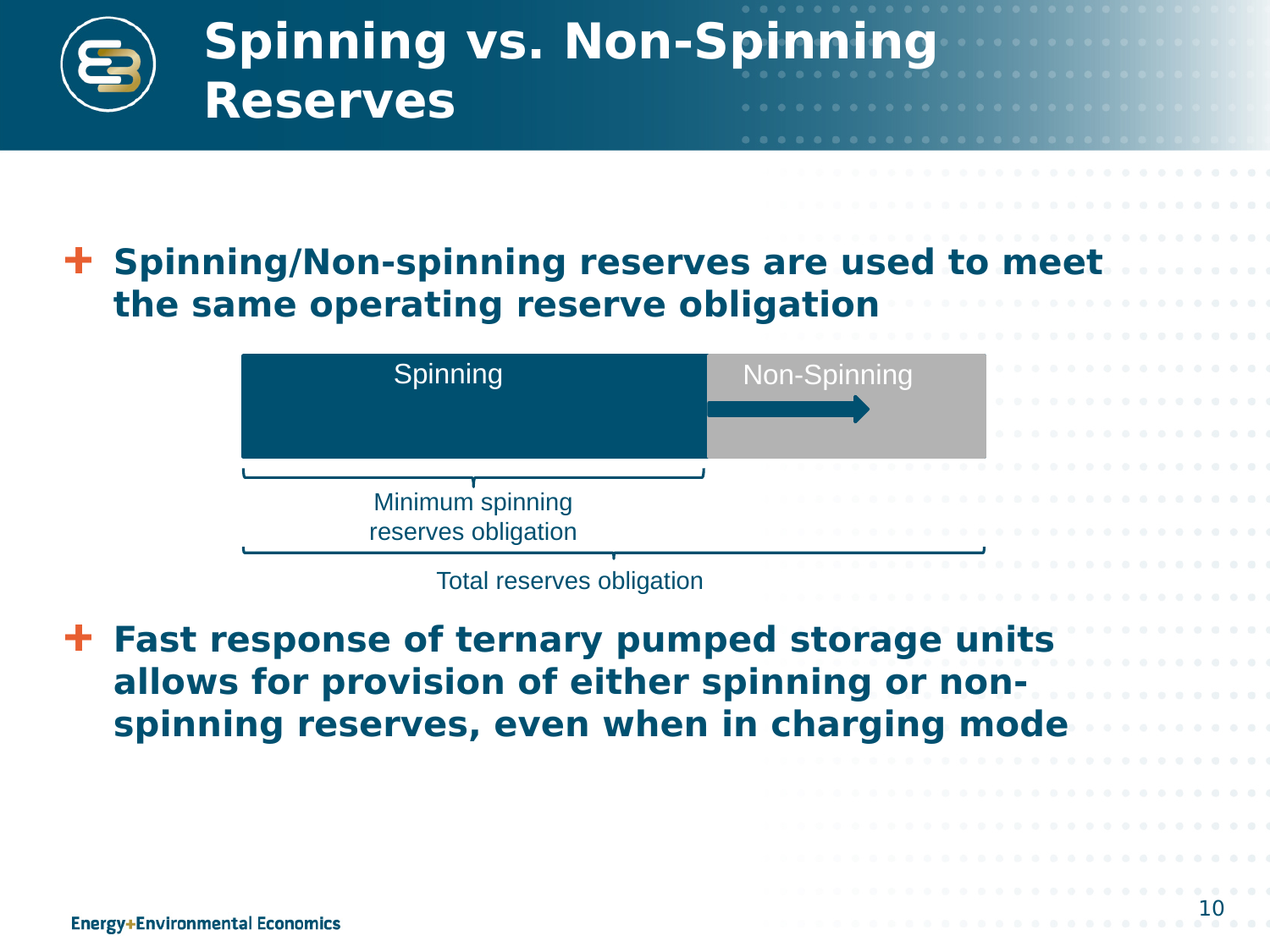

# Spinning vs. Non-Spinning Reserves

Spinning/Non-spinning reserves are used to meet the same operating reserve obligation

Fast response of ternary pumped storage units allows for provision of either spinning or non-spinning reserves, even when in charging mode

Spinning
Non-Spinning

Minimum spinning reserves obligation
Total reserves obligation
10